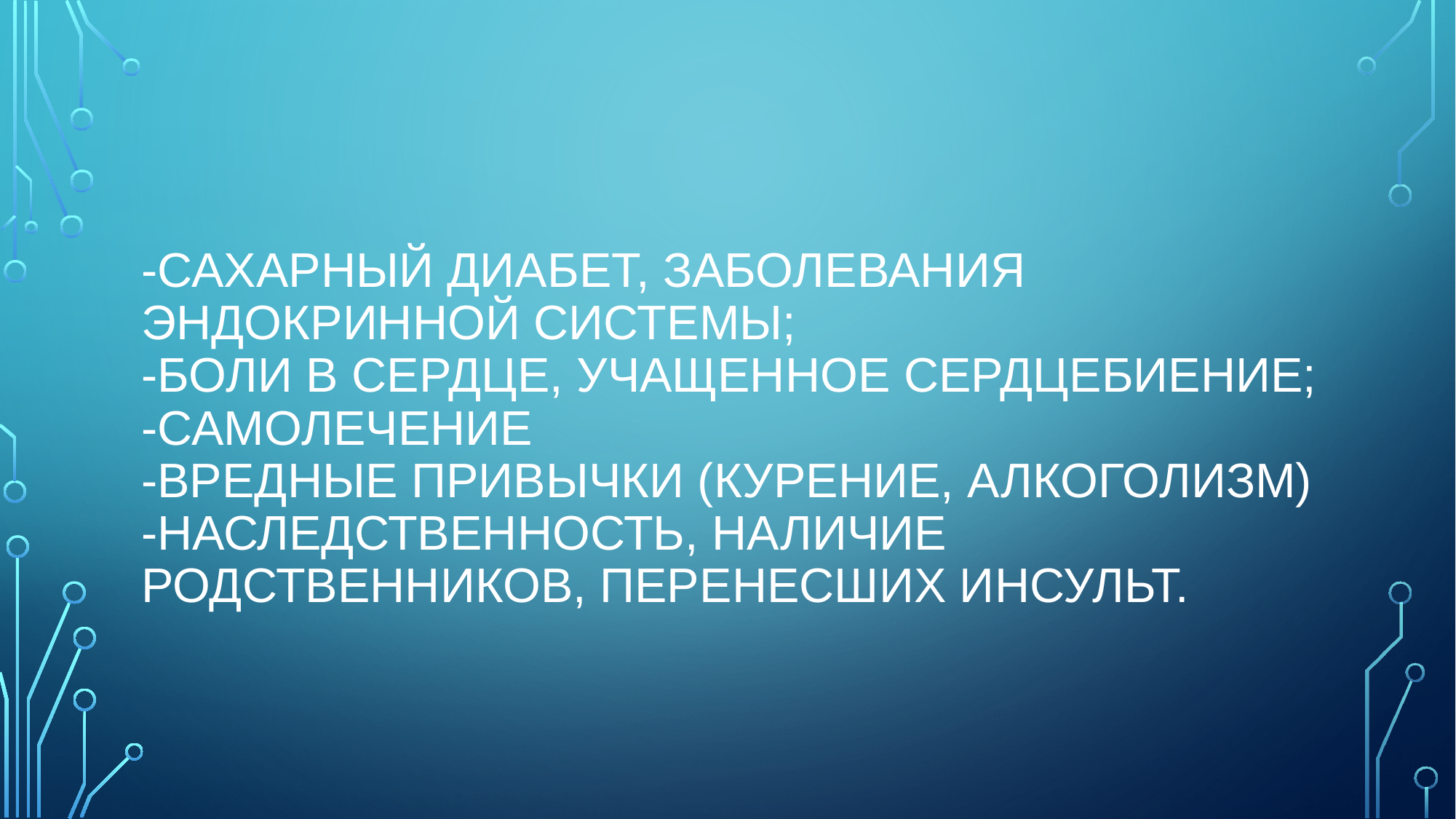

# -Сахарный диабет, заболевания эндокринной системы; -Боли в сердце, учащенное сердцебиение; -Самолечение -Вредные привычки (курение, алкоголизм) -Наследственность, наличие родственников, перенесших инсульт.